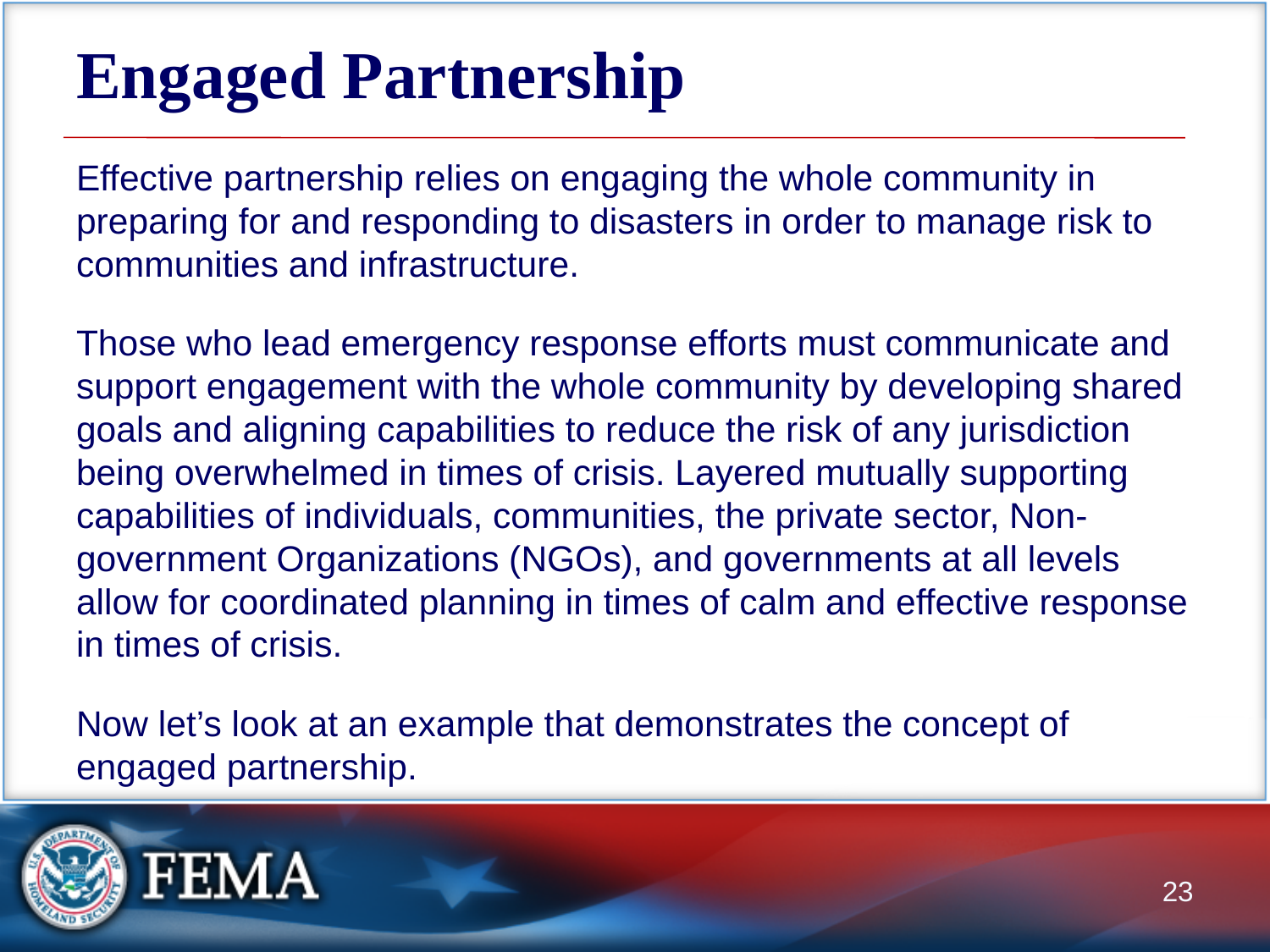

# Engaged Partnership
Effective partnership relies on engaging the whole community in preparing for and responding to disasters in order to manage risk to communities and infrastructure.
Those who lead emergency response efforts must communicate and support engagement with the whole community by developing shared goals and aligning capabilities to reduce the risk of any jurisdiction being overwhelmed in times of crisis. Layered mutually supporting capabilities of individuals, communities, the private sector, Non-government Organizations (NGOs), and governments at all levels allow for coordinated planning in times of calm and effective response in times of crisis.
Now let’s look at an example that demonstrates the concept of engaged partnership.
23